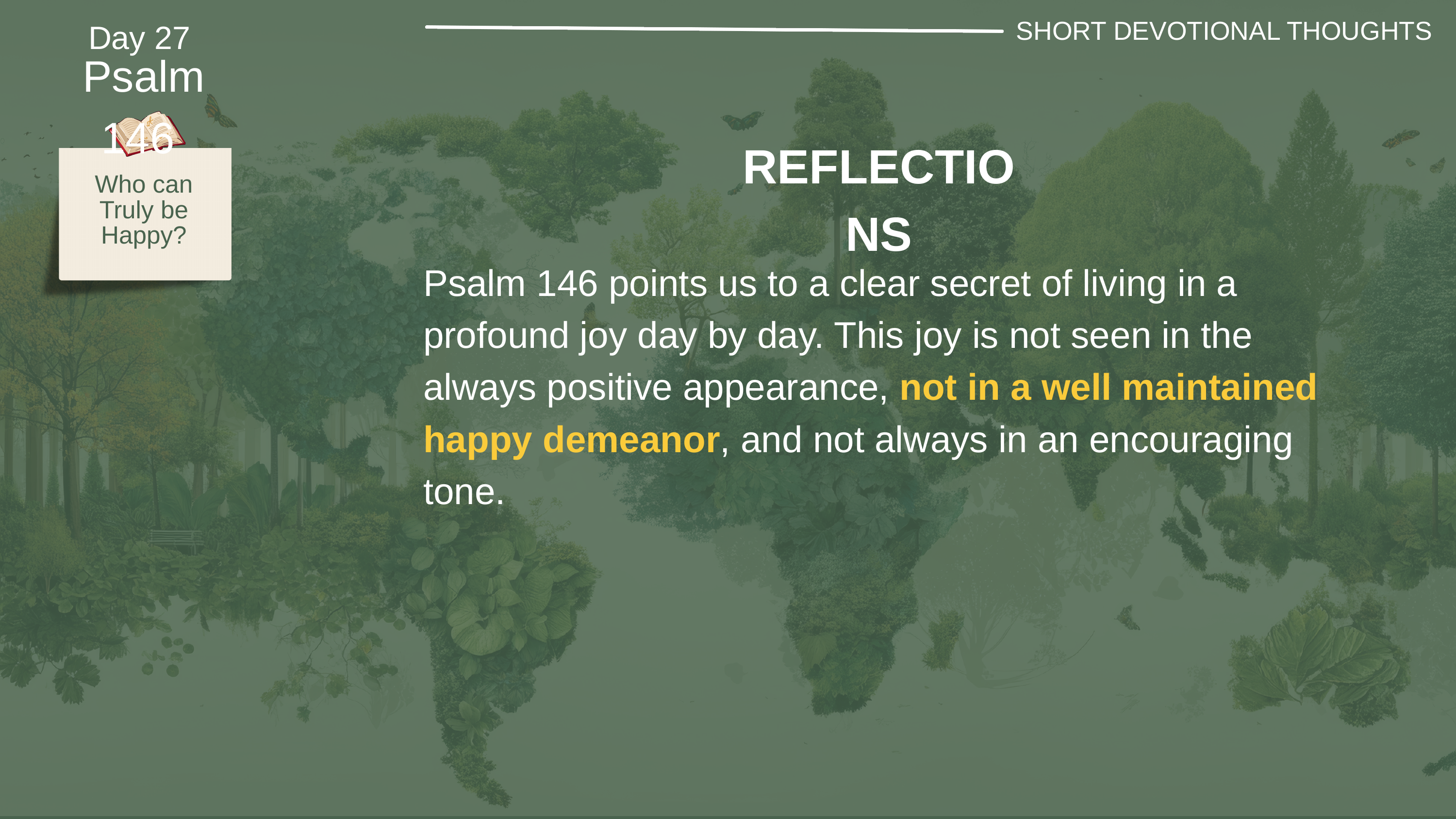

SHORT DEVOTIONAL THOUGHTS
Day 27

Psalm 146

REFLECTIONS

Who can Truly be Happy?
Psalm 146 points us to a clear secret of living in a profound joy day by day. This joy is not seen in the always positive appearance, not in a well maintained happy demeanor, and not always in an encouraging tone.